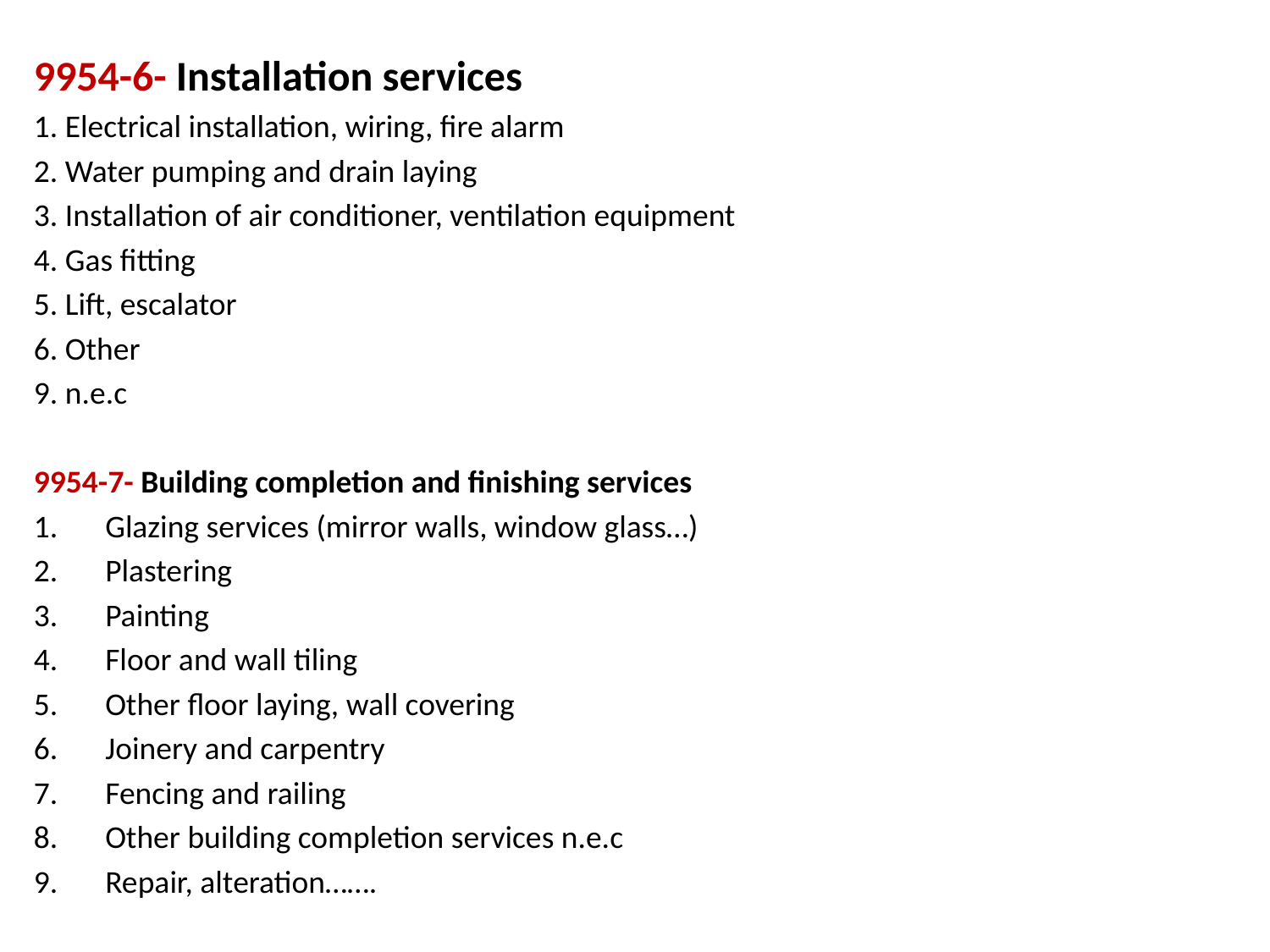

9954-6- Installation services
1. Electrical installation, wiring, fire alarm
2. Water pumping and drain laying
3. Installation of air conditioner, ventilation equipment
4. Gas fitting
5. Lift, escalator
6. Other
9. n.e.c

9954-7- Building completion and finishing services
Glazing services (mirror walls, window glass…)
Plastering
Painting
Floor and wall tiling
Other floor laying, wall covering
Joinery and carpentry
Fencing and railing
Other building completion services n.e.c
Repair, alteration…….